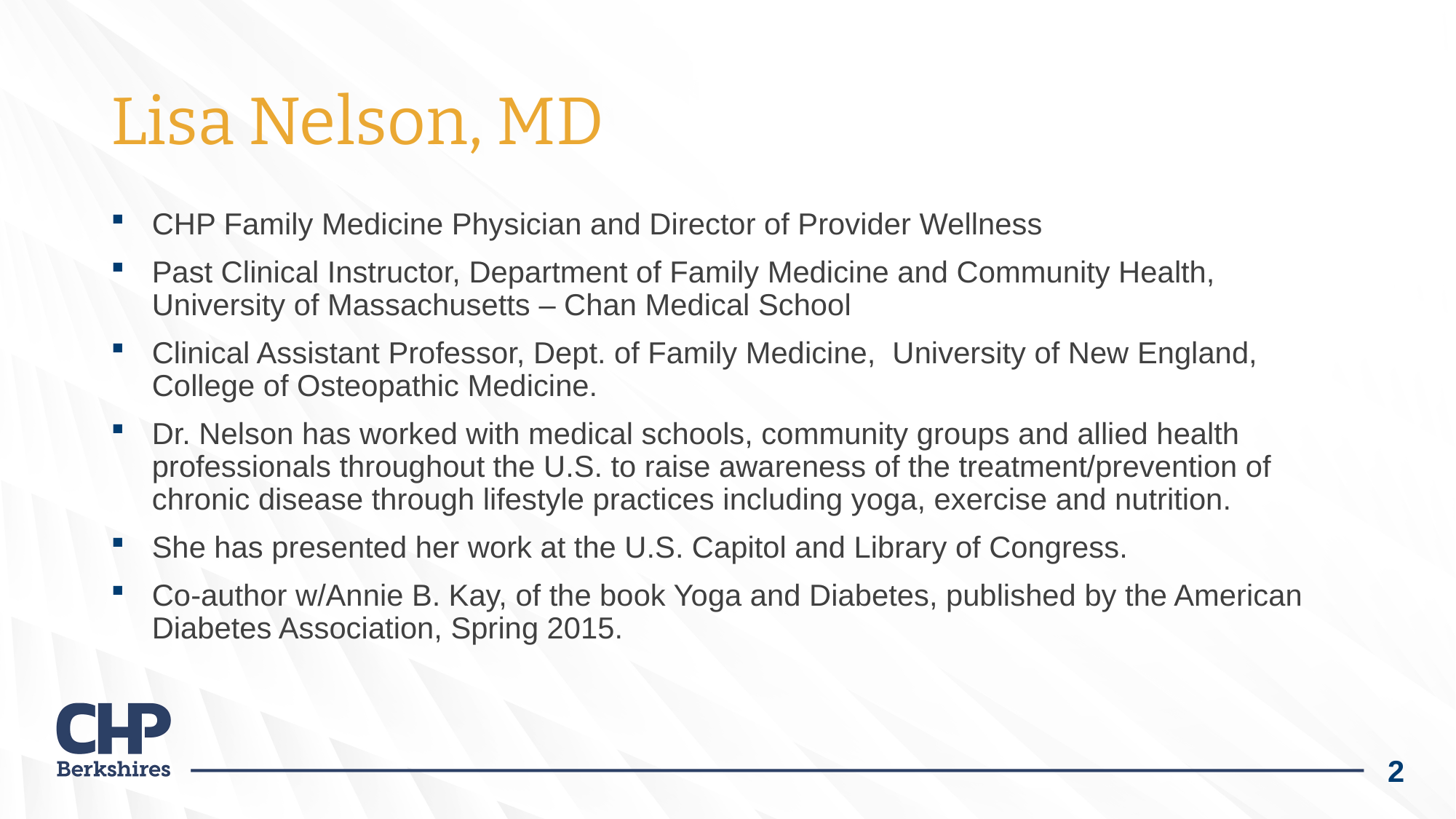

# Lisa Nelson, MD
CHP Family Medicine Physician and Director of Provider Wellness
Past Clinical Instructor, Department of Family Medicine and Community Health, University of Massachusetts – Chan Medical School
Clinical Assistant Professor, Dept. of Family Medicine,  University of New England, College of Osteopathic Medicine.
Dr. Nelson has worked with medical schools, community groups and allied health professionals throughout the U.S. to raise awareness of the treatment/prevention of chronic disease through lifestyle practices including yoga, exercise and nutrition.
She has presented her work at the U.S. Capitol and Library of Congress.
Co-author w/Annie B. Kay, of the book Yoga and Diabetes, published by the American Diabetes Association, Spring 2015.

2